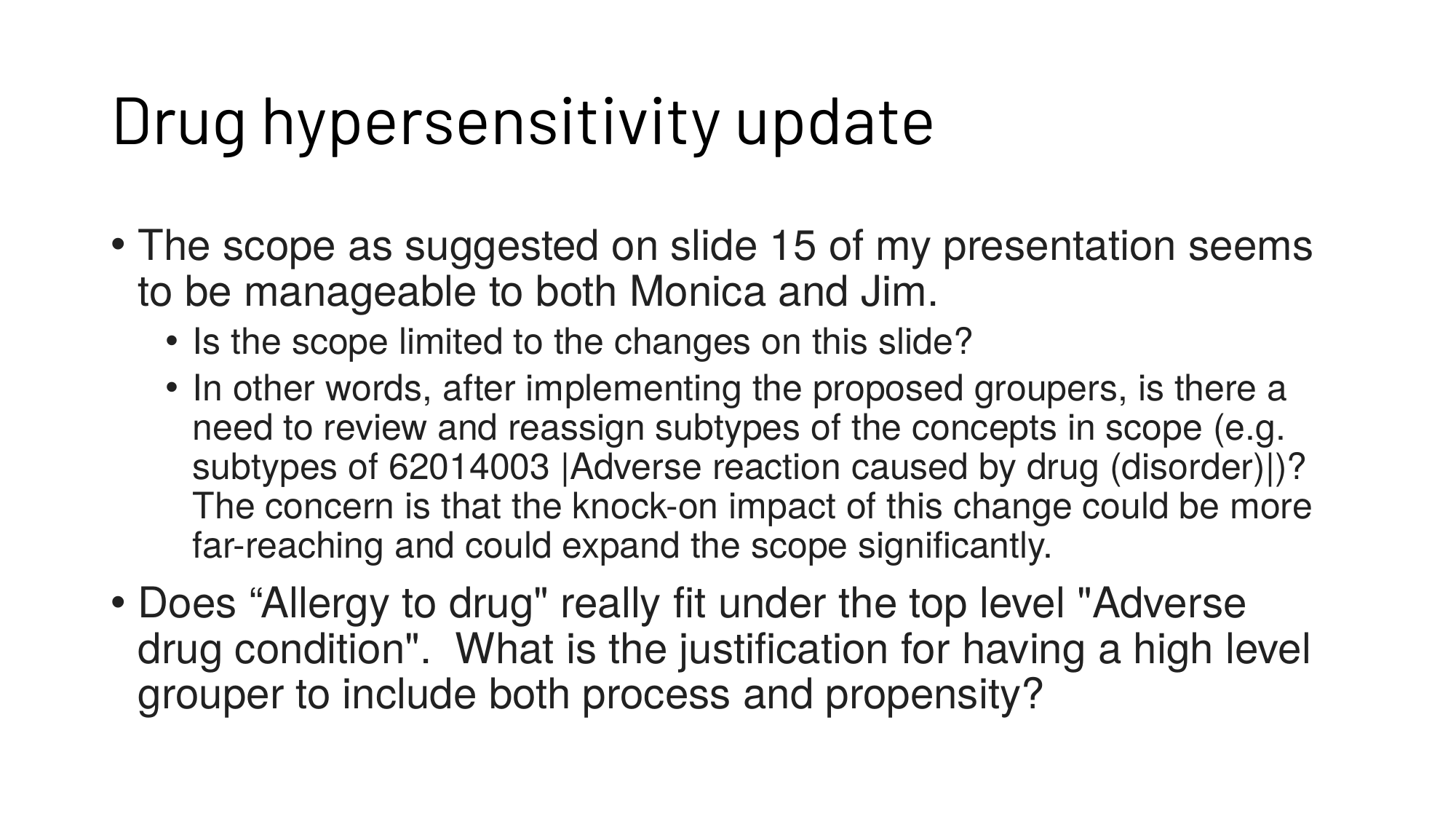

# Drug hypersensitivity update
The scope as suggested on slide 15 of my presentation seems to be manageable to both Monica and Jim.
Is the scope limited to the changes on this slide?
In other words, after implementing the proposed groupers, is there a need to review and reassign subtypes of the concepts in scope (e.g. subtypes of 62014003 |Adverse reaction caused by drug (disorder)|)? The concern is that the knock-on impact of this change could be more far-reaching and could expand the scope significantly.
Does “Allergy to drug" really fit under the top level "Adverse drug condition".  What is the justification for having a high level grouper to include both process and propensity?